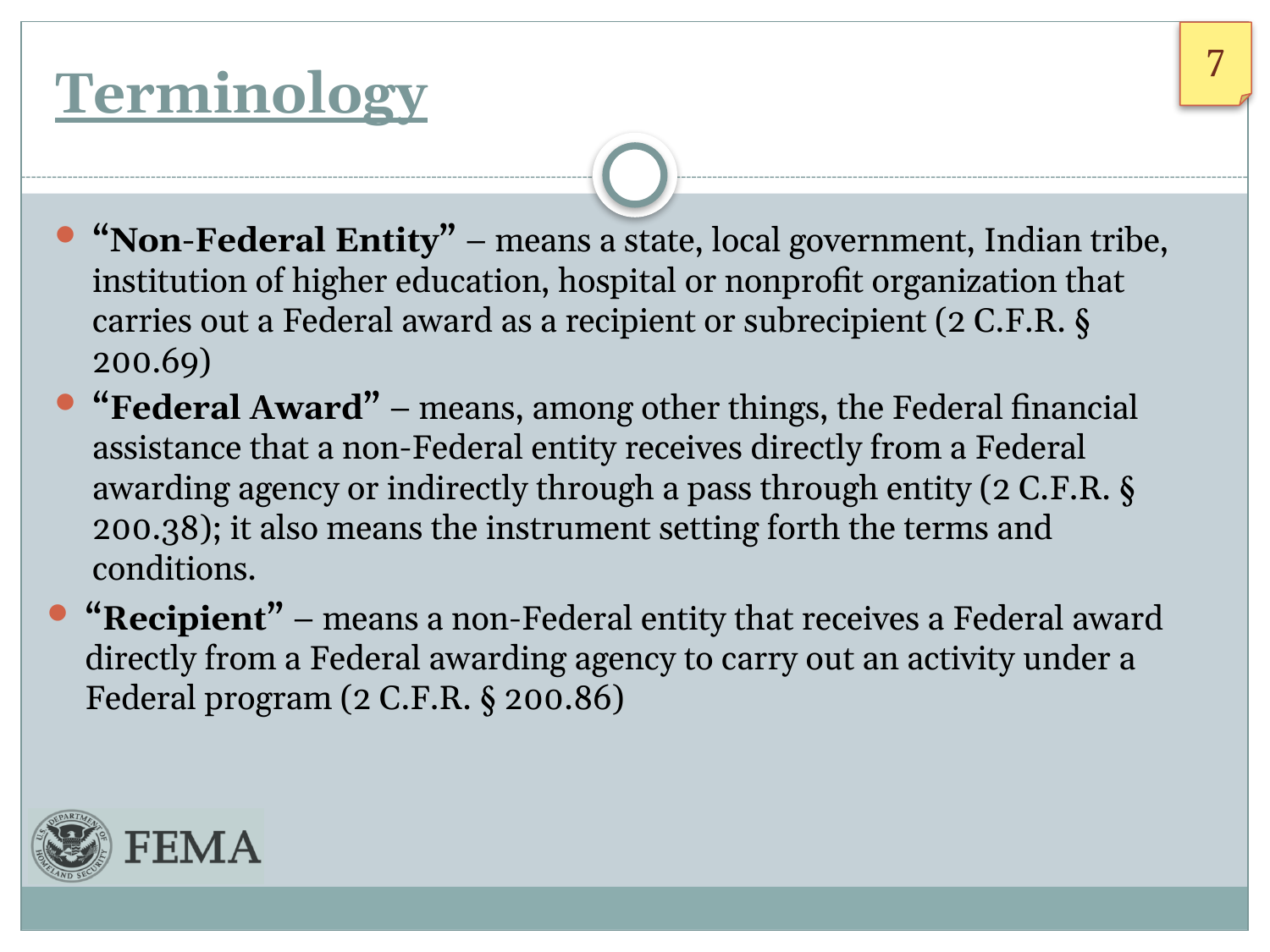

# Terminology
“Non-Federal Entity” – means a state, local government, Indian tribe, institution of higher education, hospital or nonprofit organization that carries out a Federal award as a recipient or subrecipient (2 C.F.R. § 200.69)
“Federal Award” – means, among other things, the Federal financial assistance that a non-Federal entity receives directly from a Federal awarding agency or indirectly through a pass through entity (2 C.F.R. § 200.38); it also means the instrument setting forth the terms and conditions.
“Recipient” – means a non-Federal entity that receives a Federal award directly from a Federal awarding agency to carry out an activity under a Federal program (2 C.F.R. § 200.86)